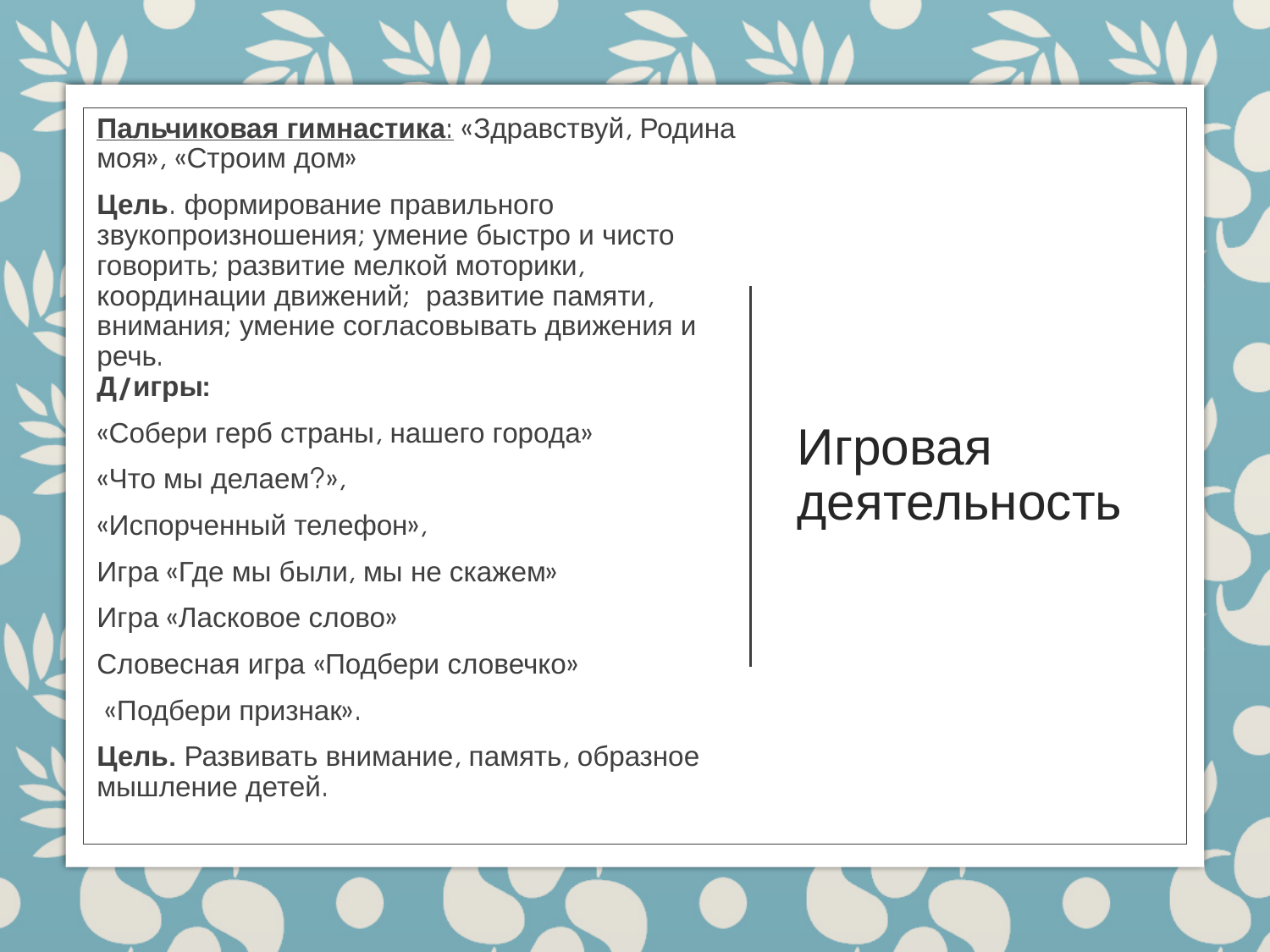

Пальчиковая гимнастика: «Здравствуй, Родина моя», «Строим дом»
Цель. формирование правильного звукопроизношения; умение быстро и чисто говорить; развитие мелкой моторики, координации движений;  развитие памяти, внимания; умение согласовывать движения и речь.
Д/игры:
«Собери герб страны, нашего города»
«Что мы делаем?»,
«Испорченный телефон»,
Игра «Где мы были, мы не скажем»
Игра «Ласковое слово»
Словесная игра «Подбери словечко»
 «Подбери признак».
Цель. Развивать внимание, память, образное мышление детей.

# Игровая деятельность